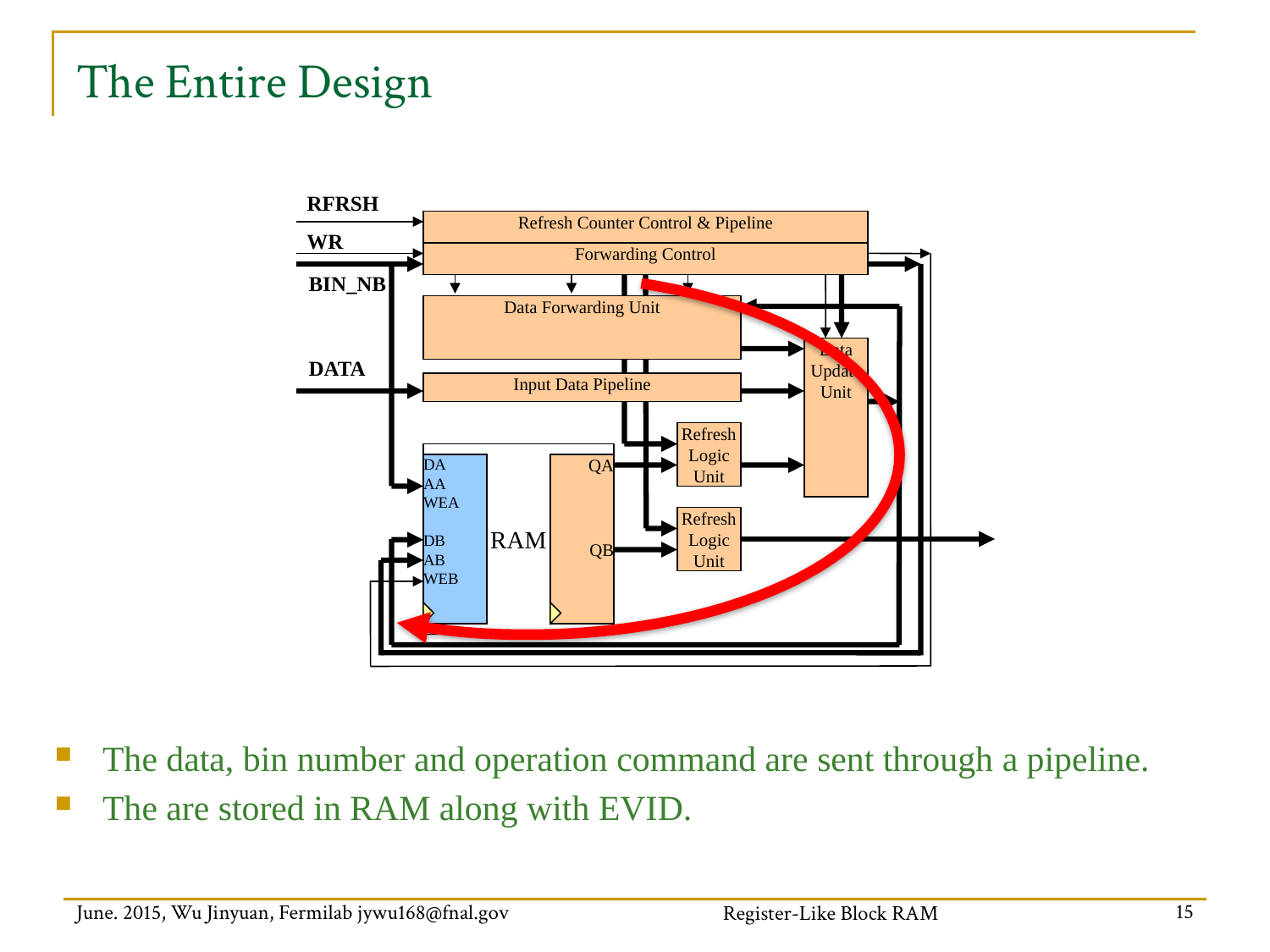

# The Entire Design
RFRSH
Refresh Counter Control & Pipeline

WR
Forwarding Control

BIN_NB

Data Forwarding Unit

Data
Update
Unit

DATA
Input Data Pipeline

Refresh
Logic
Unit
RAM
QA

QB
DA
AA
WEA

DB
AB
WEB

Refresh
Logic
Unit

The data, bin number and operation command are sent through a pipeline.
The are stored in RAM along with EVID.
Register-Like Block RAM
June. 2015, Wu Jinyuan, Fermilab jywu168@fnal.gov
15